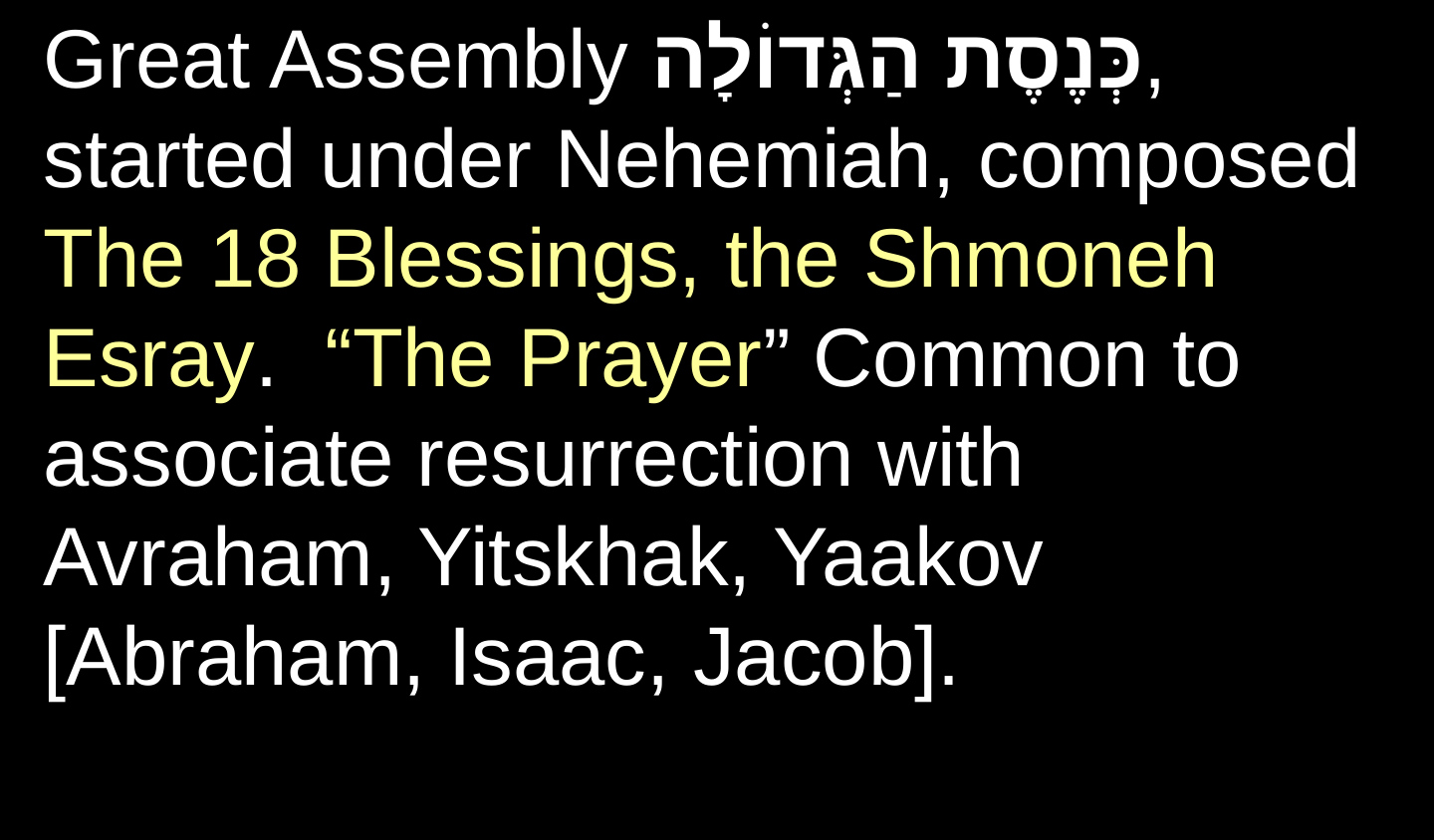

Great Assembly כְּנֶסֶת הַגְּדוֹלָה‎, started under Nehemiah, composed The 18 Blessings, the Shmoneh Esray.  “The Prayer” Common to associate resurrection with Avraham, Yitskhak, Yaakov [Abraham, Isaac, Jacob].